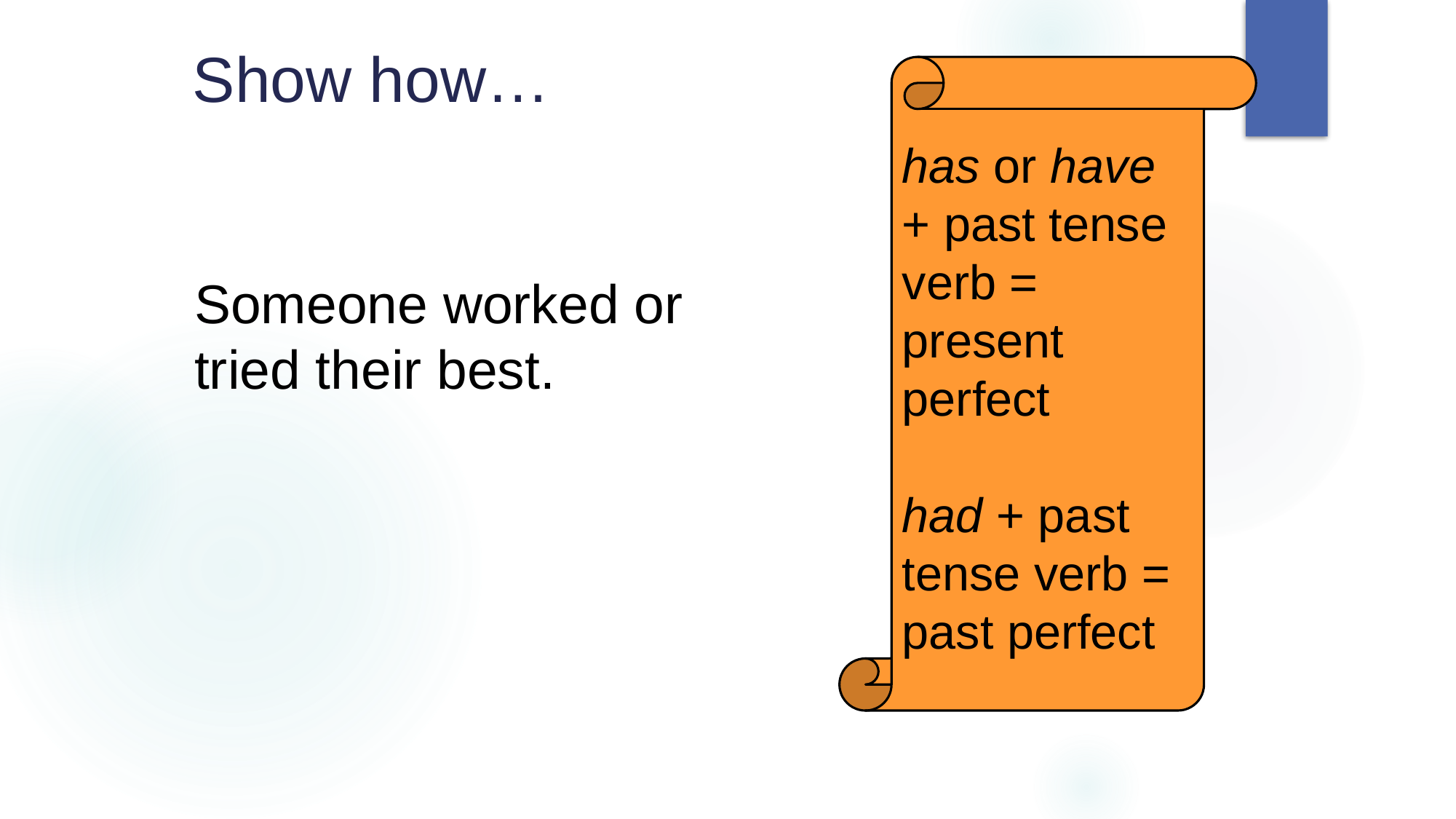

# Show how…
has or have + past tense verb = present perfect

had + past tense verb = past perfect
Someone worked or tried their best.